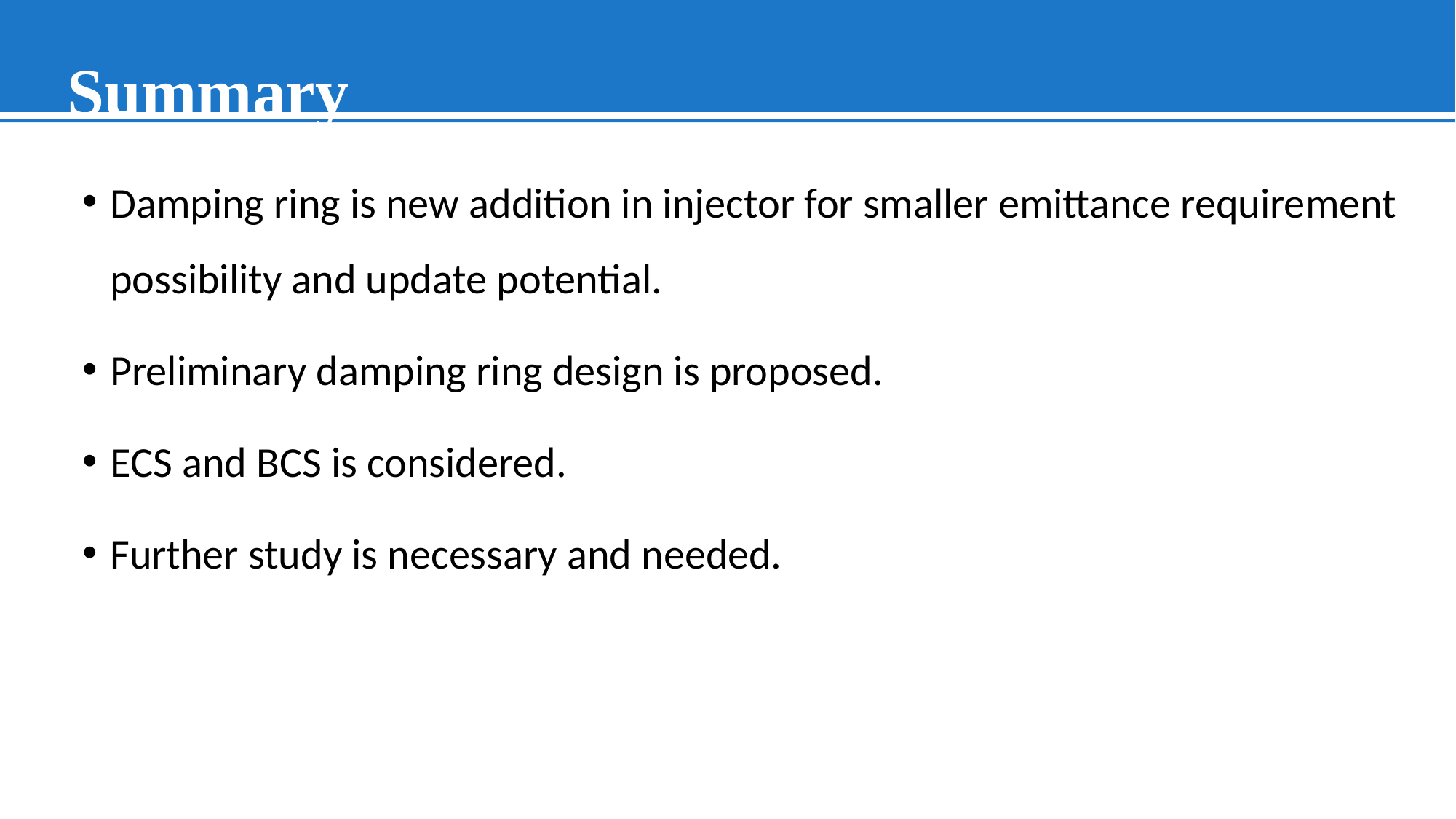

# Summary

Damping ring is new addition in injector for smaller emittance requirement possibility and update potential.
Preliminary damping ring design is proposed.
ECS and BCS is considered.
Further study is necessary and needed.